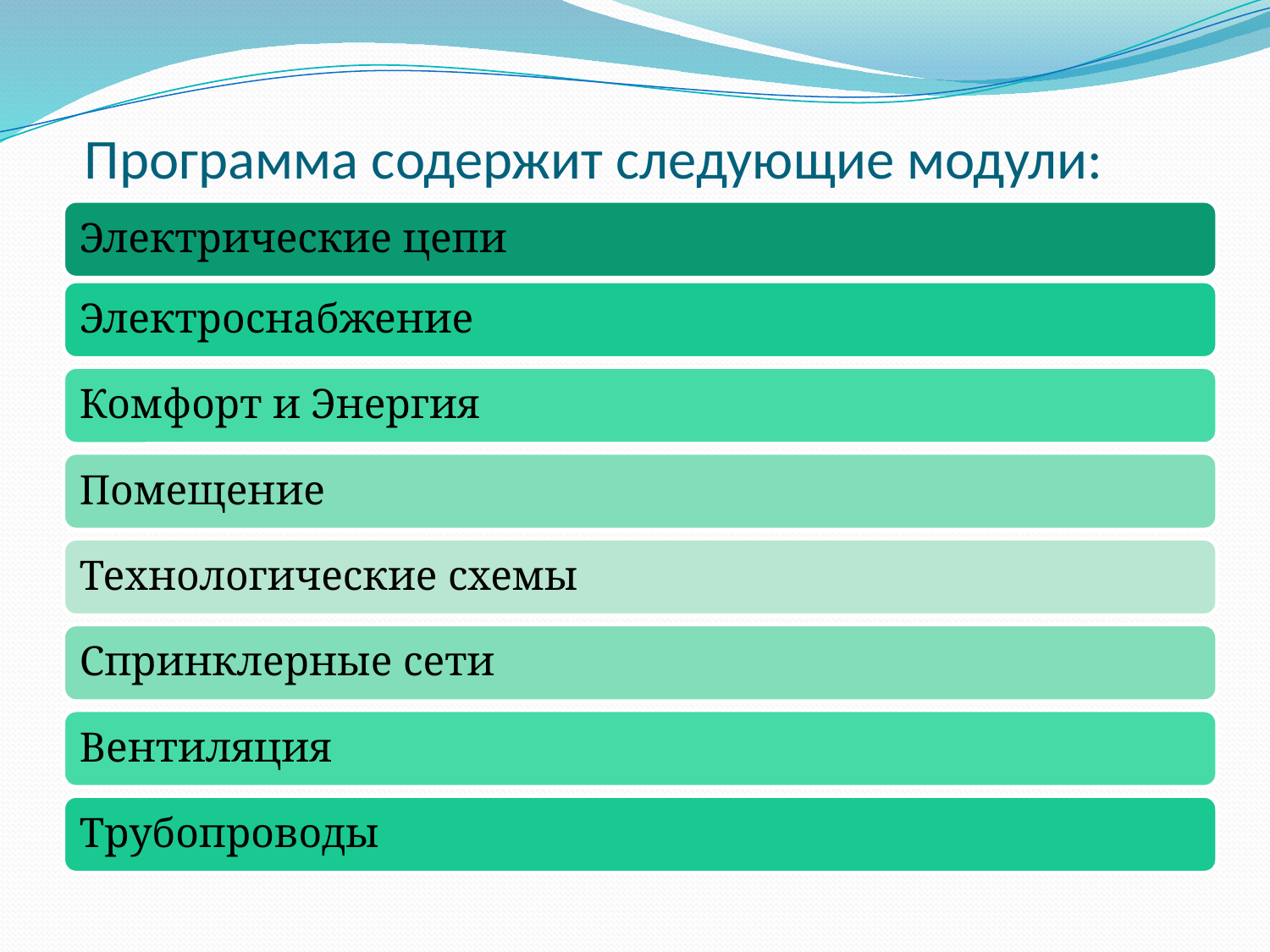

# Программа содержит следующие модули:
Электрические цепи
Электроснабжение
Комфорт и Энергия
Помещение
Технологические схемы
Спринклерные сети
Вентиляция
Трубопроводы